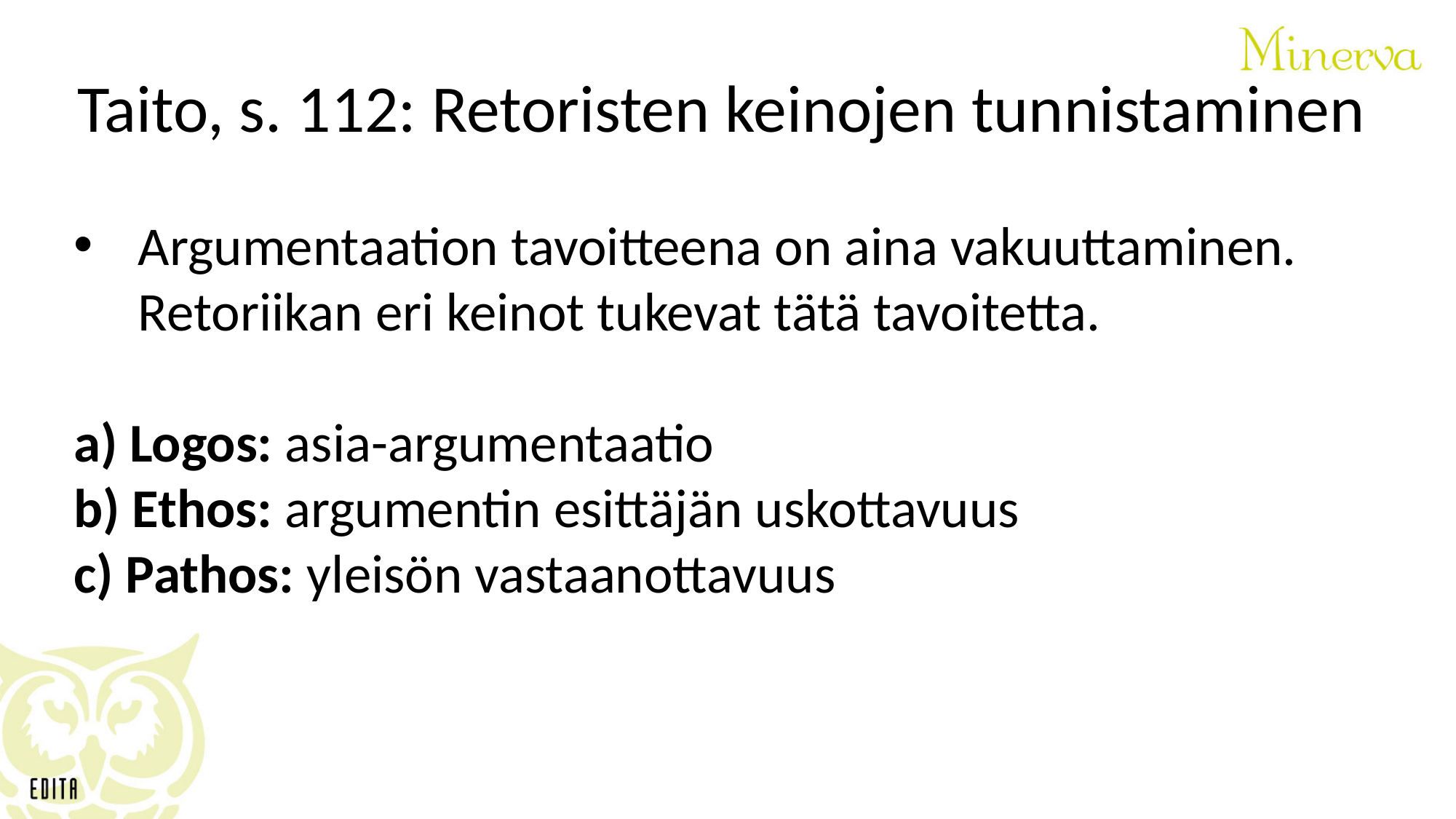

# Taito, s. 112: Retoristen keinojen tunnistaminen
Argumentaation tavoitteena on aina vakuuttaminen. Retoriikan eri keinot tukevat tätä tavoitetta.

a) Logos: asia-argumentaatio
b) Ethos: argumentin esittäjän uskottavuus
c) Pathos: yleisön vastaanottavuus